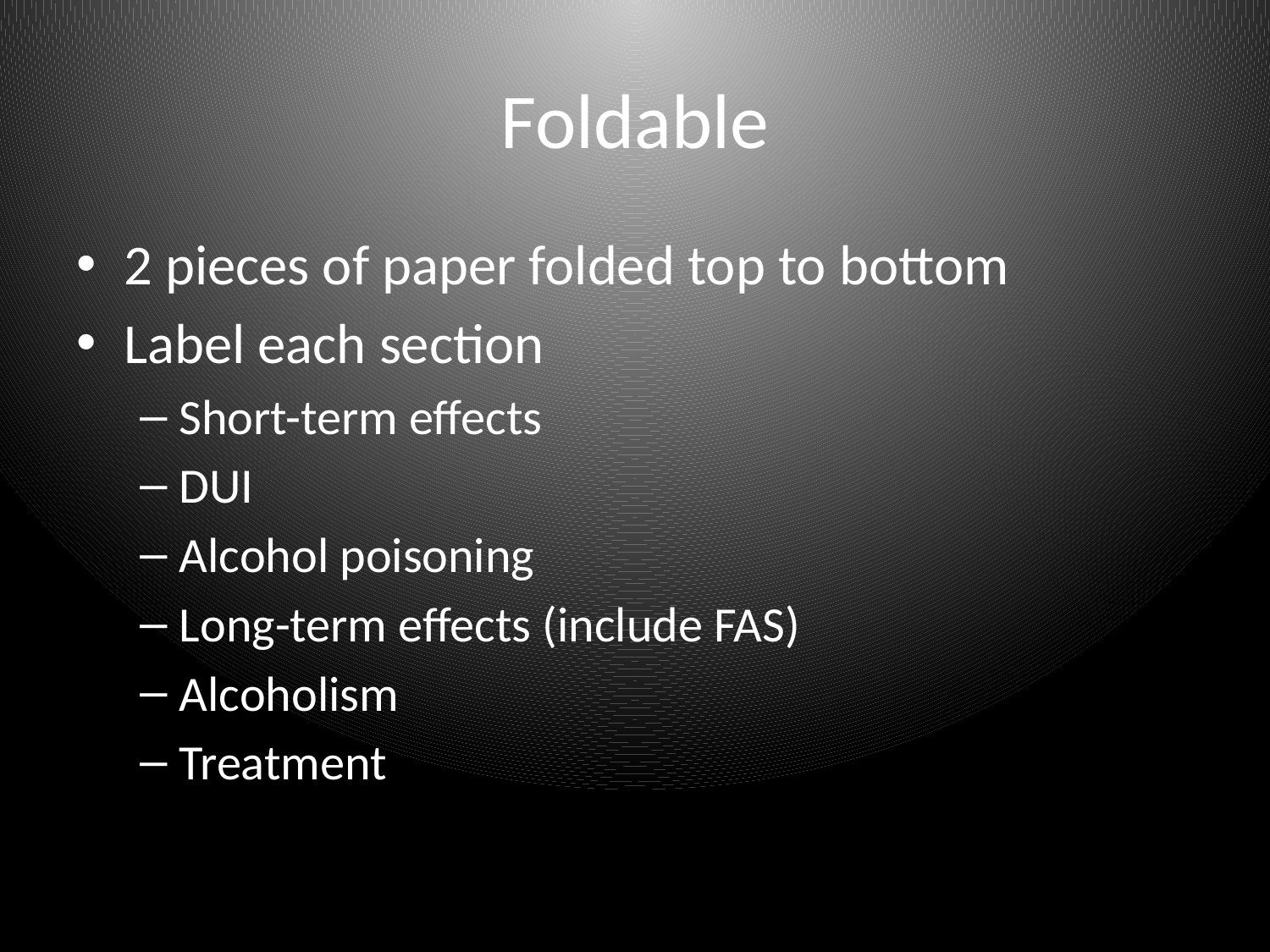

# Foldable
2 pieces of paper folded top to bottom
Label each section
Short-term effects
DUI
Alcohol poisoning
Long-term effects (include FAS)
Alcoholism
Treatment